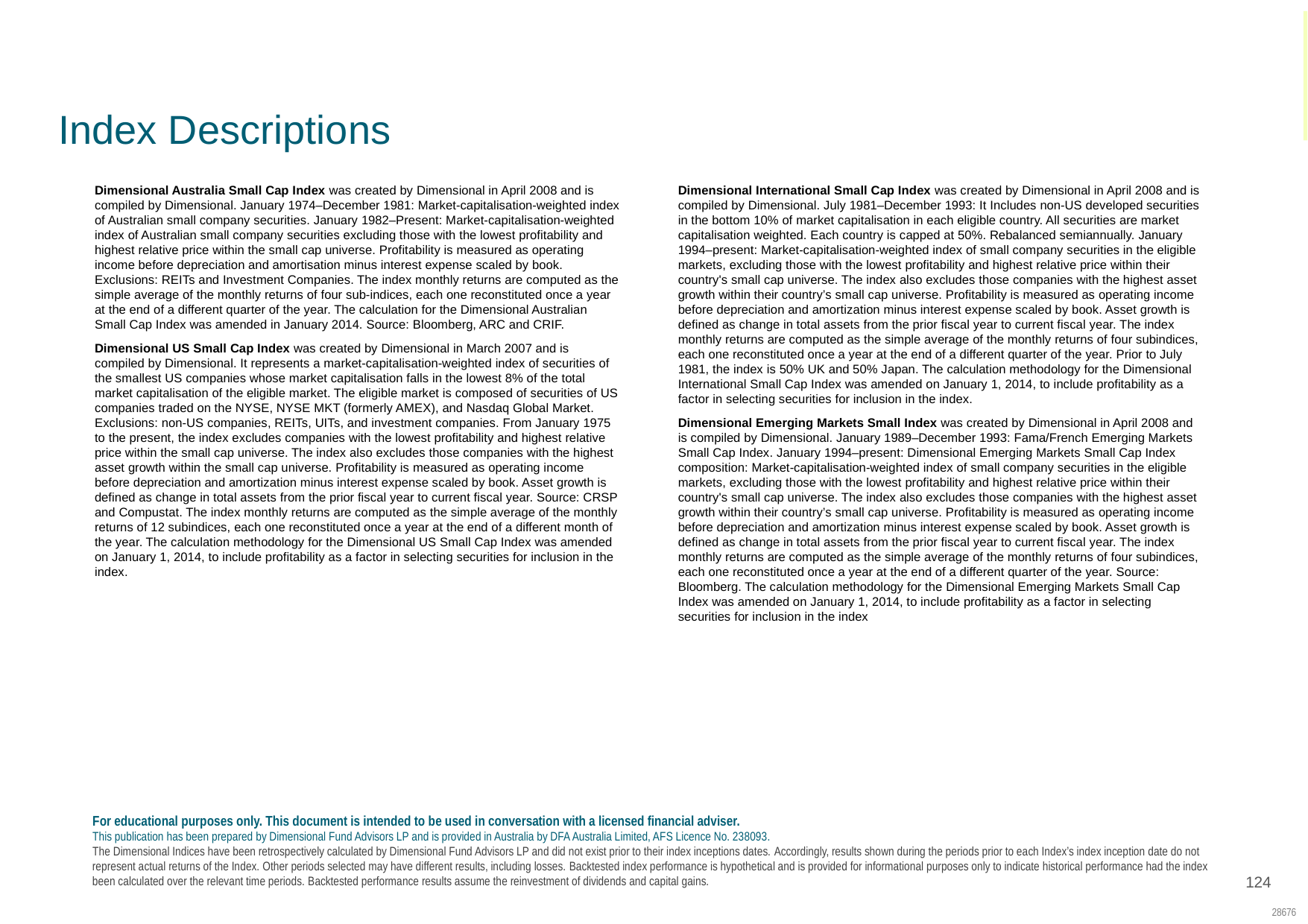

SC: GC32
Performance of Premiums in the Equity Markets
# Index Descriptions
Dimensional Australia Small Cap Index was created by Dimensional in April 2008 and is compiled by Dimensional. January 1974–December 1981: Market-capitalisation-weighted index of Australian small company securities. January 1982–Present: Market-capitalisation-weighted index of Australian small company securities excluding those with the lowest profitability and highest relative price within the small cap universe. Profitability is measured as operating income before depreciation and amortisation minus interest expense scaled by book. Exclusions: REITs and Investment Companies. The index monthly returns are computed as the simple average of the monthly returns of four sub-indices, each one reconstituted once a year at the end of a different quarter of the year. The calculation for the Dimensional Australian Small Cap Index was amended in January 2014. Source: Bloomberg, ARC and CRIF.
Dimensional US Small Cap Index was created by Dimensional in March 2007 and is compiled by Dimensional. It represents a market-capitalisation-weighted index of securities of the smallest US companies whose market capitalisation falls in the lowest 8% of the total market capitalisation of the eligible market. The eligible market is composed of securities of US companies traded on the NYSE, NYSE MKT (formerly AMEX), and Nasdaq Global Market. Exclusions: non-US companies, REITs, UITs, and investment companies. From January 1975 to the present, the index excludes companies with the lowest profitability and highest relative price within the small cap universe. The index also excludes those companies with the highest asset growth within the small cap universe. Profitability is measured as operating income before depreciation and amortization minus interest expense scaled by book. Asset growth is defined as change in total assets from the prior fiscal year to current fiscal year. Source: CRSP and Compustat. The index monthly returns are computed as the simple average of the monthly returns of 12 subindices, each one reconstituted once a year at the end of a different month of the year. The calculation methodology for the Dimensional US Small Cap Index was amended on January 1, 2014, to include profitability as a factor in selecting securities for inclusion in the index.

Dimensional International Small Cap Index was created by Dimensional in April 2008 and is compiled by Dimensional. July 1981–December 1993: It Includes non-US developed securities in the bottom 10% of market capitalisation in each eligible country. All securities are market capitalisation weighted. Each country is capped at 50%. Rebalanced semiannually. January 1994–present: Market-capitalisation-weighted index of small company securities in the eligible markets, excluding those with the lowest profitability and highest relative price within their country's small cap universe. The index also excludes those companies with the highest asset growth within their country’s small cap universe. Profitability is measured as operating income before depreciation and amortization minus interest expense scaled by book. Asset growth is defined as change in total assets from the prior fiscal year to current fiscal year. The index monthly returns are computed as the simple average of the monthly returns of four subindices, each one reconstituted once a year at the end of a different quarter of the year. Prior to July 1981, the index is 50% UK and 50% Japan. The calculation methodology for the Dimensional International Small Cap Index was amended on January 1, 2014, to include profitability as a factor in selecting securities for inclusion in the index.
Dimensional Emerging Markets Small Index was created by Dimensional in April 2008 and is compiled by Dimensional. January 1989–December 1993: Fama/French Emerging Markets Small Cap Index. January 1994–present: Dimensional Emerging Markets Small Cap Index composition: Market-capitalisation-weighted index of small company securities in the eligible markets, excluding those with the lowest profitability and highest relative price within their country's small cap universe. The index also excludes those companies with the highest asset growth within their country’s small cap universe. Profitability is measured as operating income before depreciation and amortization minus interest expense scaled by book. Asset growth is defined as change in total assets from the prior fiscal year to current fiscal year. The index monthly returns are computed as the simple average of the monthly returns of four subindices, each one reconstituted once a year at the end of a different quarter of the year. Source: Bloomberg. The calculation methodology for the Dimensional Emerging Markets Small Cap Index was amended on January 1, 2014, to include profitability as a factor in selecting securities for inclusion in the index
For educational purposes only. This document is intended to be used in conversation with a licensed financial adviser.
This publication has been prepared by Dimensional Fund Advisors LP and is provided in Australia by DFA Australia Limited, AFS Licence No. 238093.
The Dimensional Indices have been retrospectively calculated by Dimensional Fund Advisors LP and did not exist prior to their index inceptions dates. Accordingly, results shown during the periods prior to each Index’s index inception date do not represent actual returns of the Index. Other periods selected may have different results, including losses. Backtested index performance is hypothetical and is provided for informational purposes only to indicate historical performance had the index been calculated over the relevant time periods. Backtested performance results assume the reinvestment of dividends and capital gains.

124
28676